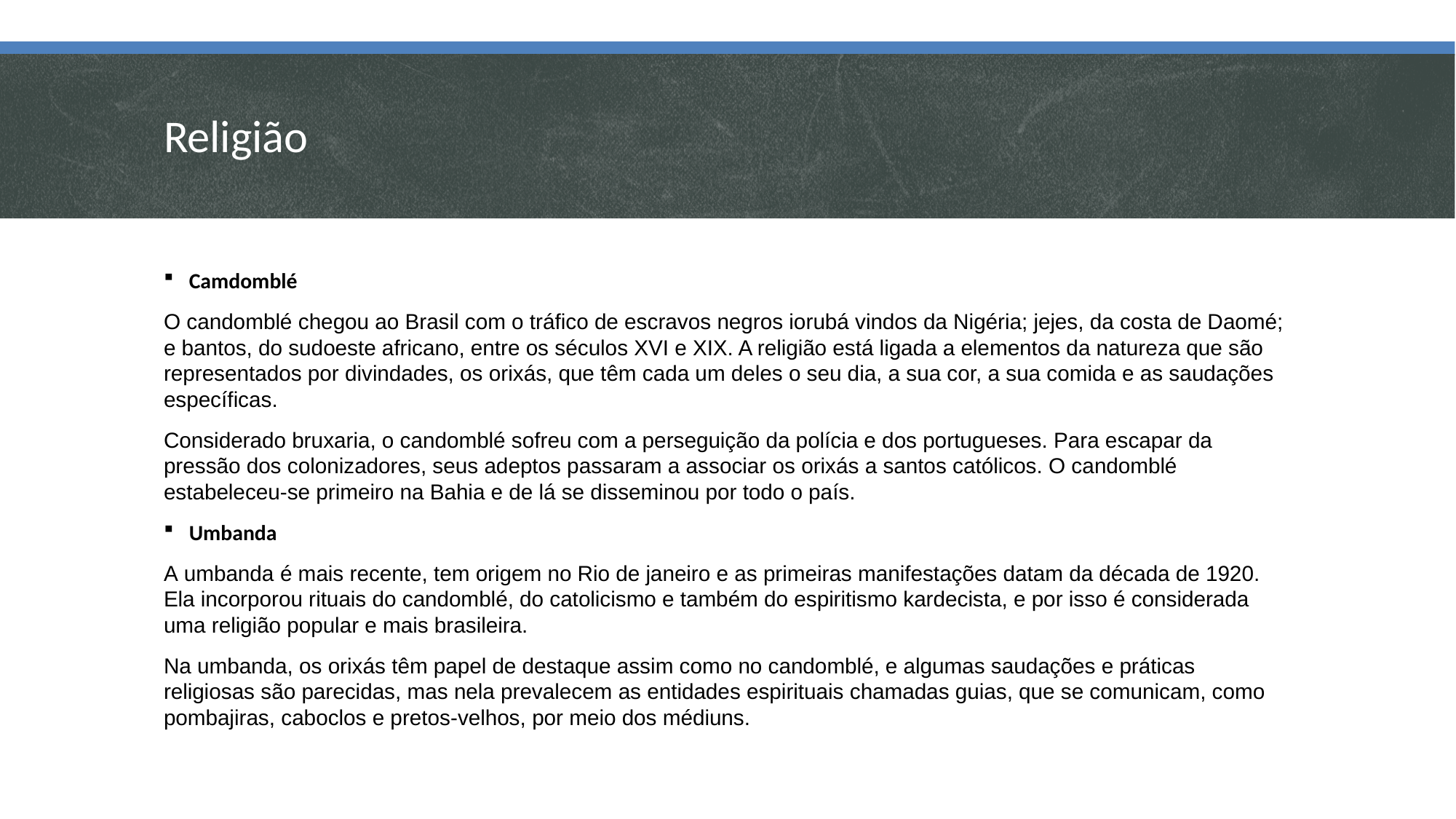

# Religião
Camdomblé
O candomblé chegou ao Brasil com o tráfico de escravos negros iorubá vindos da Nigéria; jejes, da costa de Daomé; e bantos, do sudoeste africano, entre os séculos XVI e XIX. A religião está ligada a elementos da natureza que são representados por divindades, os orixás, que têm cada um deles o seu dia, a sua cor, a sua comida e as saudações específicas.
Considerado bruxaria, o candomblé sofreu com a perseguição da polícia e dos portugueses. Para escapar da pressão dos colonizadores, seus adeptos passaram a associar os orixás a santos católicos. O candomblé estabeleceu-se primeiro na Bahia e de lá se disseminou por todo o país.
Umbanda
A umbanda é mais recente, tem origem no Rio de janeiro e as primeiras manifestações datam da década de 1920. Ela incorporou rituais do candomblé, do catolicismo e também do espiritismo kardecista, e por isso é considerada uma religião popular e mais brasileira.
Na umbanda, os orixás têm papel de destaque assim como no candomblé, e algumas saudações e práticas religiosas são parecidas, mas nela prevalecem as entidades espirituais chamadas guias, que se comunicam, como pombajiras, caboclos e pretos-velhos, por meio dos médiuns.